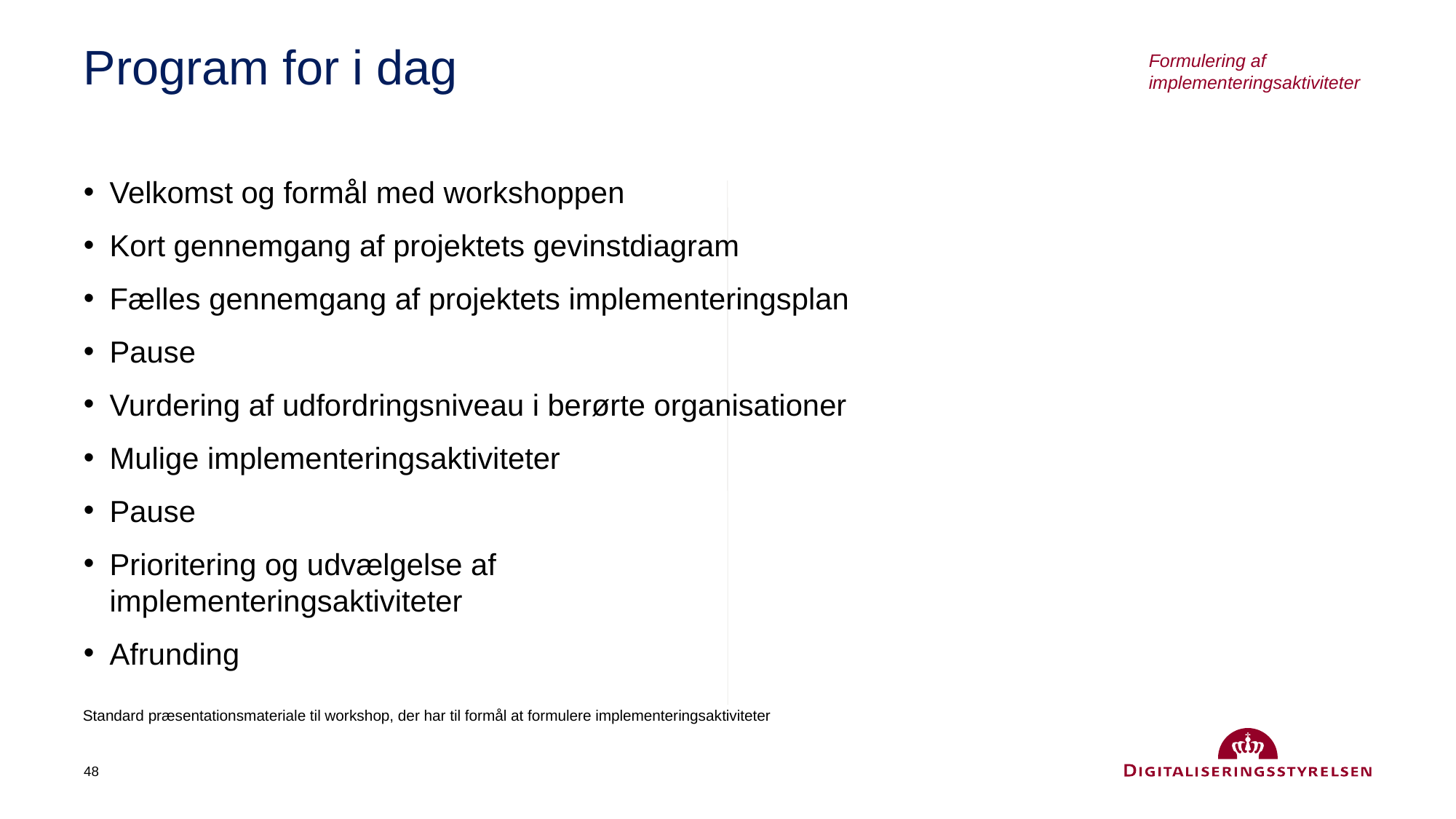

# Program for i dag
Formulering af implementeringsaktiviteter
Velkomst og formål med workshoppen
Kort gennemgang af projektets gevinstdiagram
Fælles gennemgang af projektets implementeringsplan
Pause
Vurdering af udfordringsniveau i berørte organisationer
Mulige implementeringsaktiviteter
Pause
Prioritering og udvælgelse af implementeringsaktiviteter
Afrunding

Standard præsentationsmateriale til workshop, der har til formål at formulere implementeringsaktiviteter
48